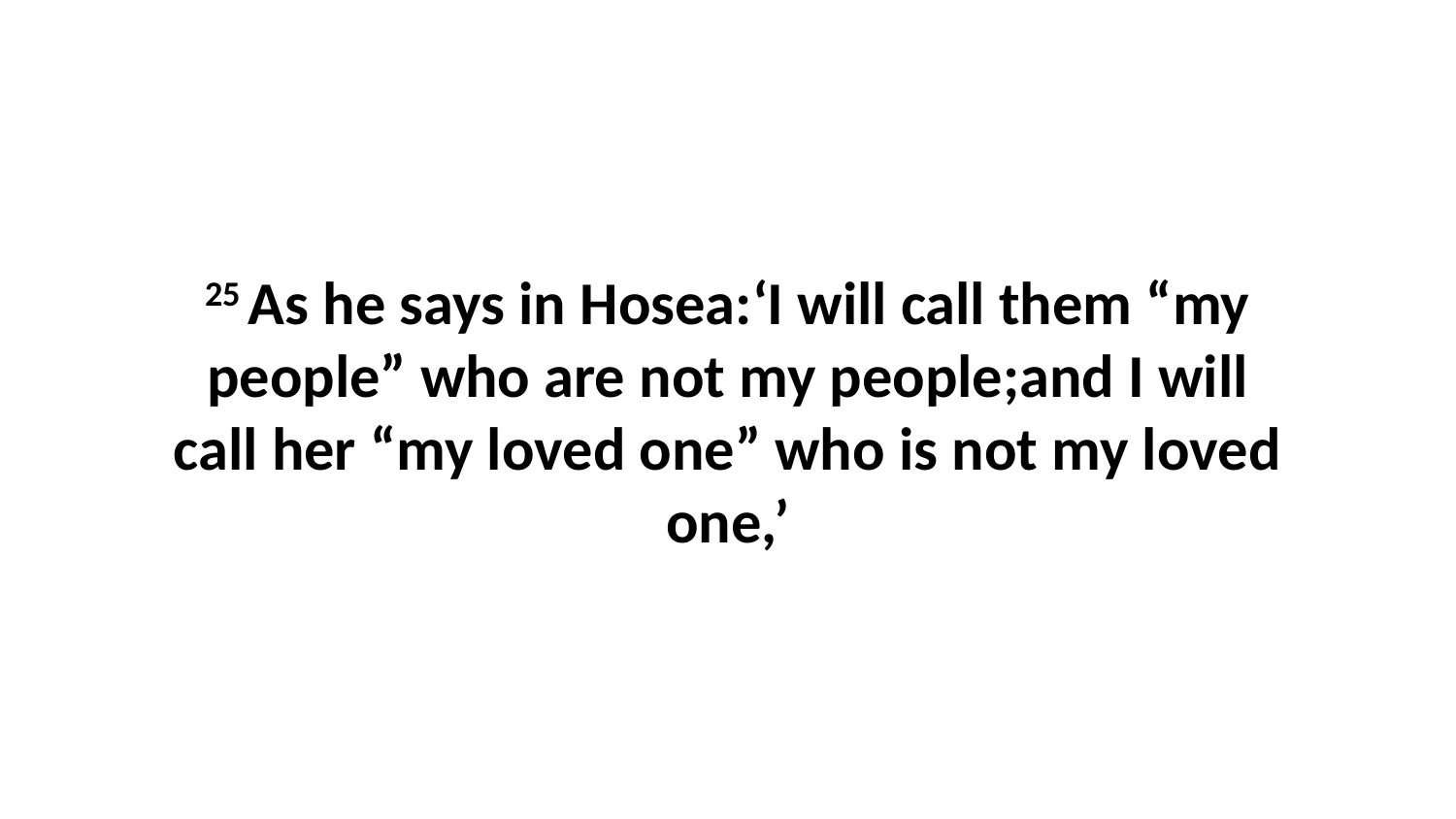

25 As he says in Hosea:‘I will call them “my people” who are not my people;and I will call her “my loved one” who is not my loved one,’